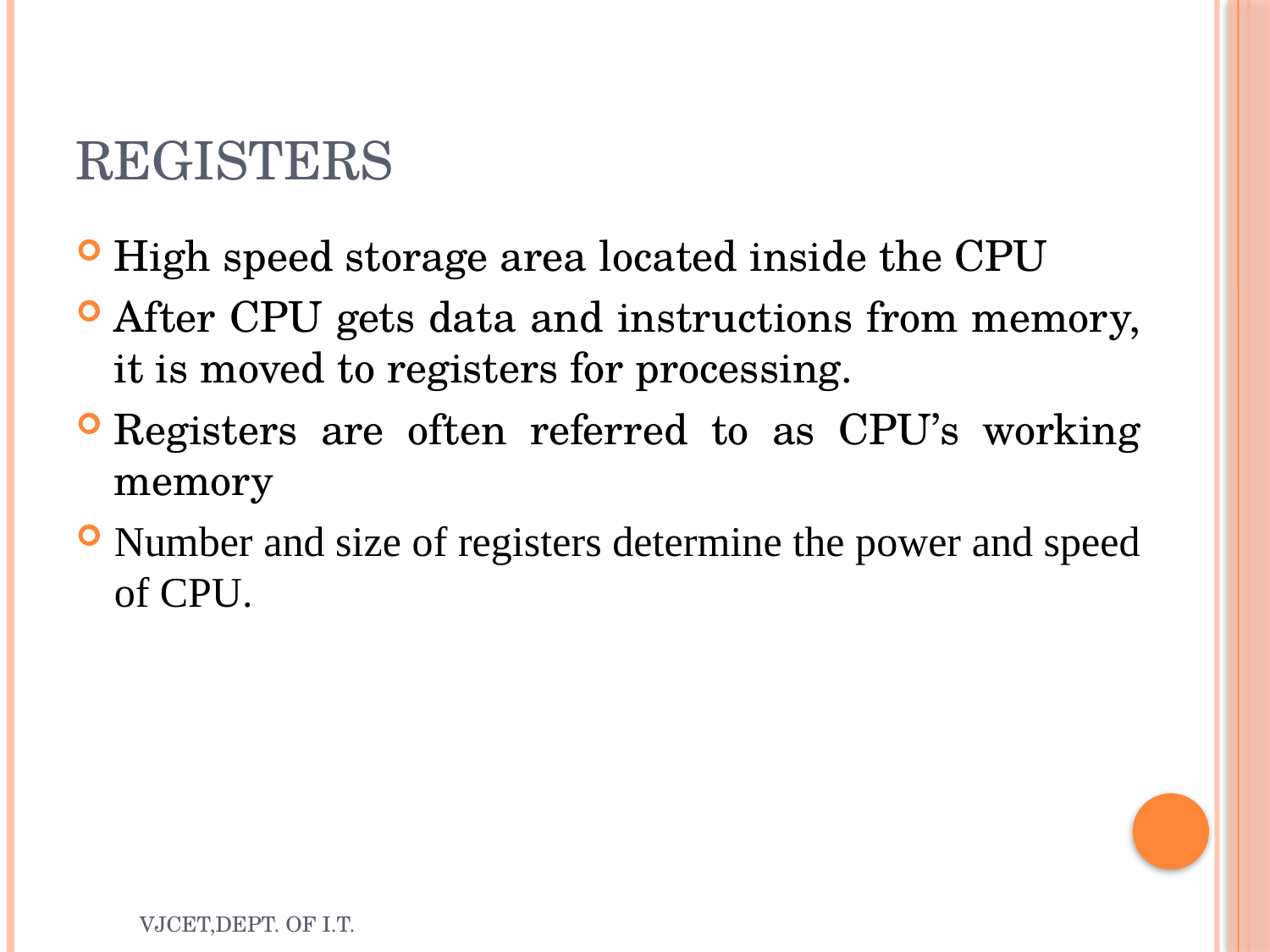

# registers
High speed storage area located inside the CPU
After CPU gets data and instructions from memory, it is moved to registers for processing.
Registers are often referred to as CPU’s working memory
Number and size of registers determine the power and speed of CPU.
VJCET,DEPT. OF I.T.